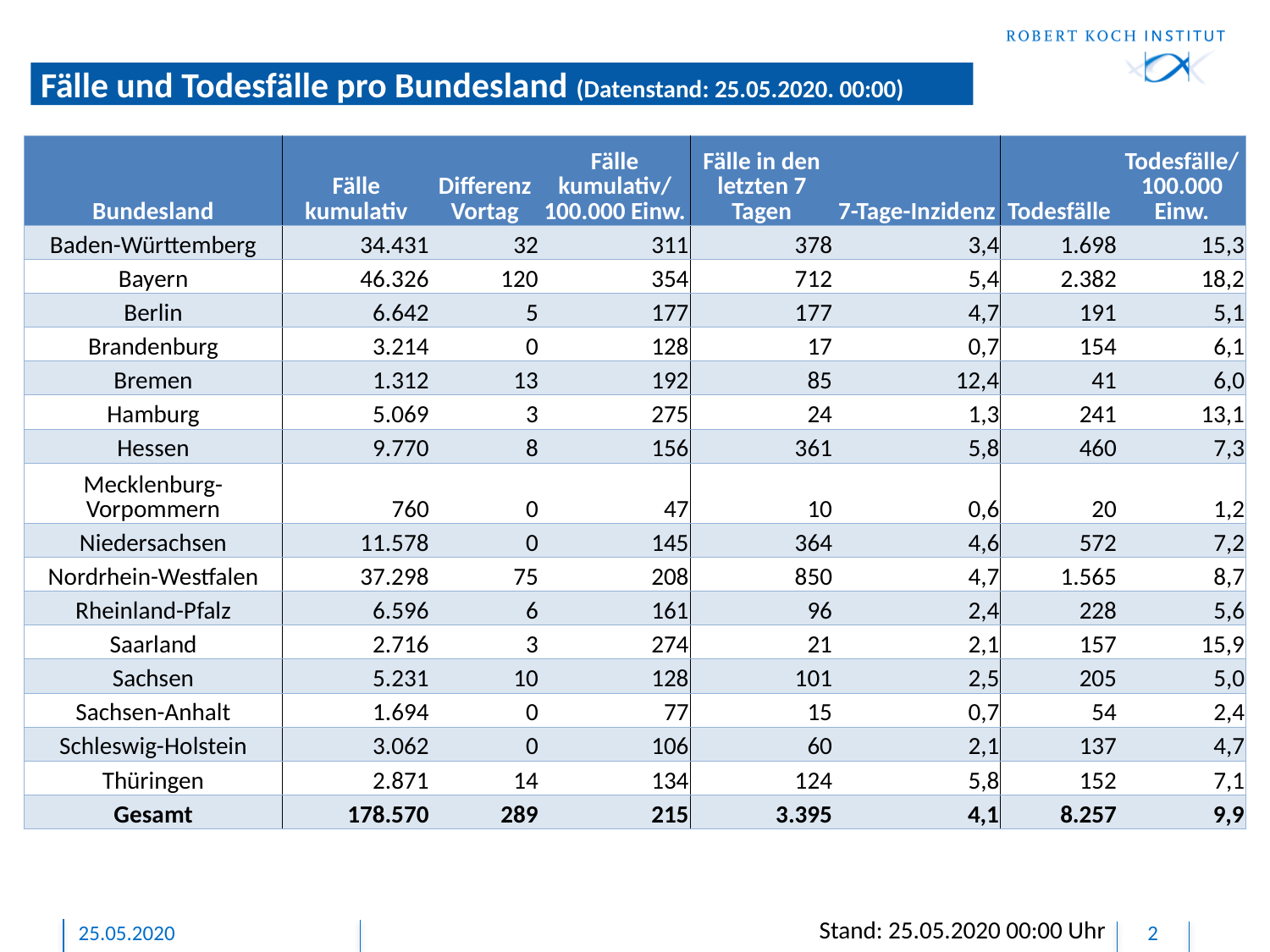

Fälle und Todesfälle pro Bundesland (Datenstand: 25.05.2020. 00:00)
| Bundesland | Fälle kumulativ | Differenz Vortag | Fälle kumulativ/ 100.000 Einw. | Fälle in den letzten 7 Tagen | 7-Tage-Inzidenz | Todesfälle | Todesfälle/ 100.000 Einw. |
| --- | --- | --- | --- | --- | --- | --- | --- |
| Baden-Württemberg | 34.431 | 32 | 311 | 378 | 3,4 | 1.698 | 15,3 |
| Bayern | 46.326 | 120 | 354 | 712 | 5,4 | 2.382 | 18,2 |
| Berlin | 6.642 | 5 | 177 | 177 | 4,7 | 191 | 5,1 |
| Brandenburg | 3.214 | 0 | 128 | 17 | 0,7 | 154 | 6,1 |
| Bremen | 1.312 | 13 | 192 | 85 | 12,4 | 41 | 6,0 |
| Hamburg | 5.069 | 3 | 275 | 24 | 1,3 | 241 | 13,1 |
| Hessen | 9.770 | 8 | 156 | 361 | 5,8 | 460 | 7,3 |
| Mecklenburg-Vorpommern | 760 | 0 | 47 | 10 | 0,6 | 20 | 1,2 |
| Niedersachsen | 11.578 | 0 | 145 | 364 | 4,6 | 572 | 7,2 |
| Nordrhein-Westfalen | 37.298 | 75 | 208 | 850 | 4,7 | 1.565 | 8,7 |
| Rheinland-Pfalz | 6.596 | 6 | 161 | 96 | 2,4 | 228 | 5,6 |
| Saarland | 2.716 | 3 | 274 | 21 | 2,1 | 157 | 15,9 |
| Sachsen | 5.231 | 10 | 128 | 101 | 2,5 | 205 | 5,0 |
| Sachsen-Anhalt | 1.694 | 0 | 77 | 15 | 0,7 | 54 | 2,4 |
| Schleswig-Holstein | 3.062 | 0 | 106 | 60 | 2,1 | 137 | 4,7 |
| Thüringen | 2.871 | 14 | 134 | 124 | 5,8 | 152 | 7,1 |
| Gesamt | 178.570 | 289 | 215 | 3.395 | 4,1 | 8.257 | 9,9 |
Stand: 25.05.2020 00:00 Uhr
25.05.2020

2